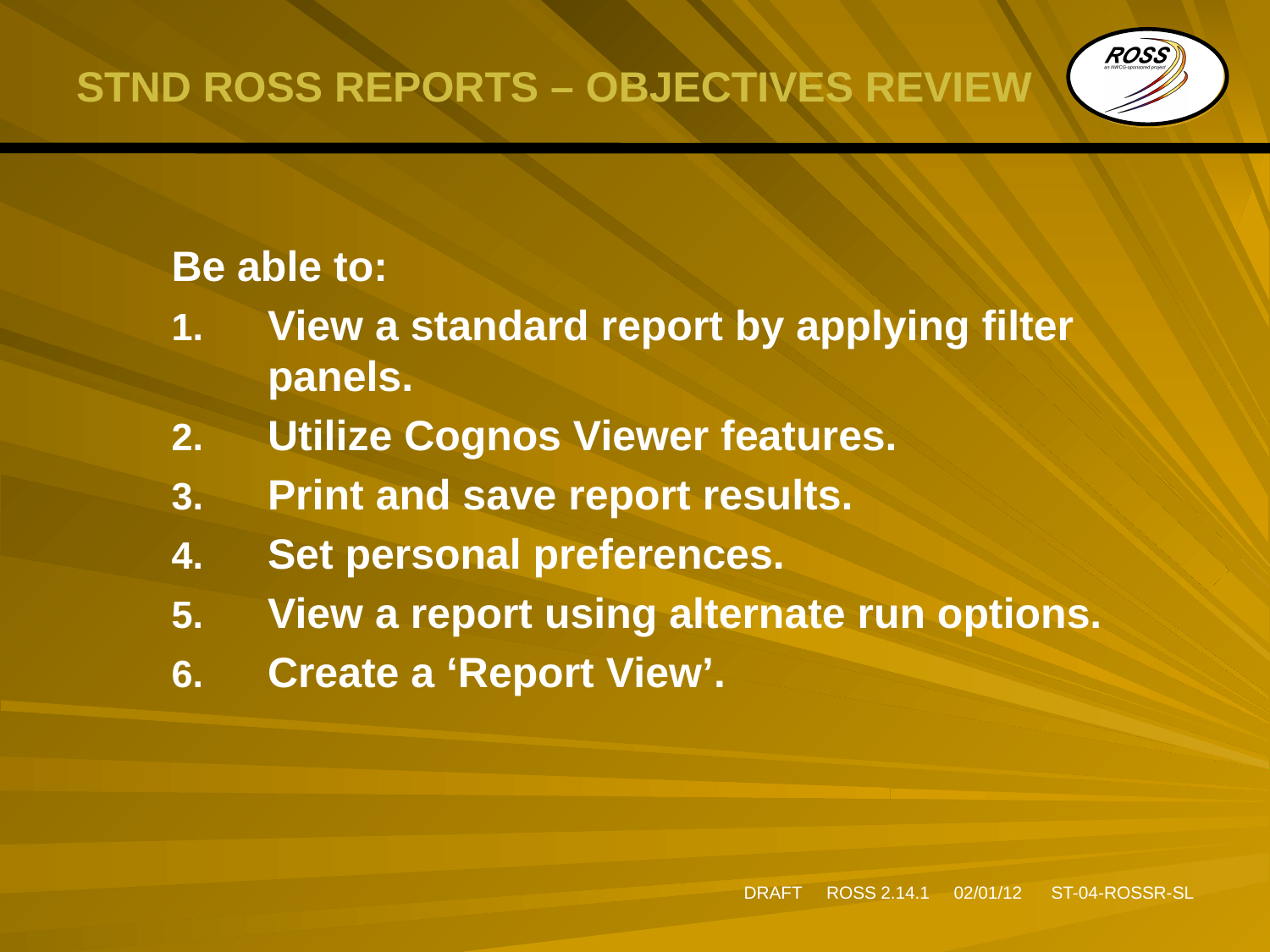

# STND ROSS REPORTS – OBJECTIVES REVIEW
Be able to:
View a standard report by applying filter panels.
Utilize Cognos Viewer features.
Print and save report results.
Set personal preferences.
View a report using alternate run options.
Create a ‘Report View’.
DRAFT     ROSS 2.14.1     02/01/12      ST-04-ROSSR-SL